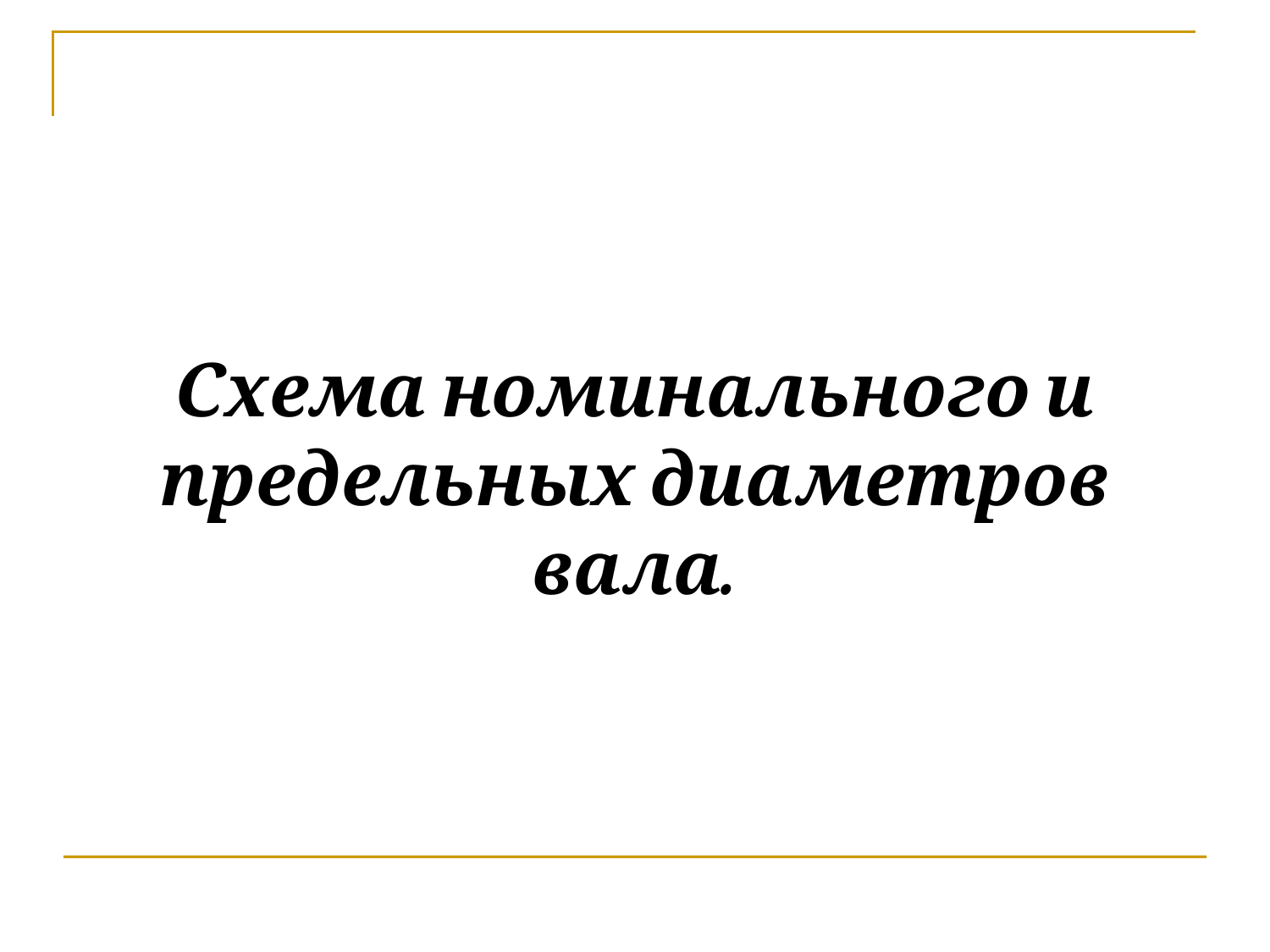

# Схема номинального и предельных диаметров вала.